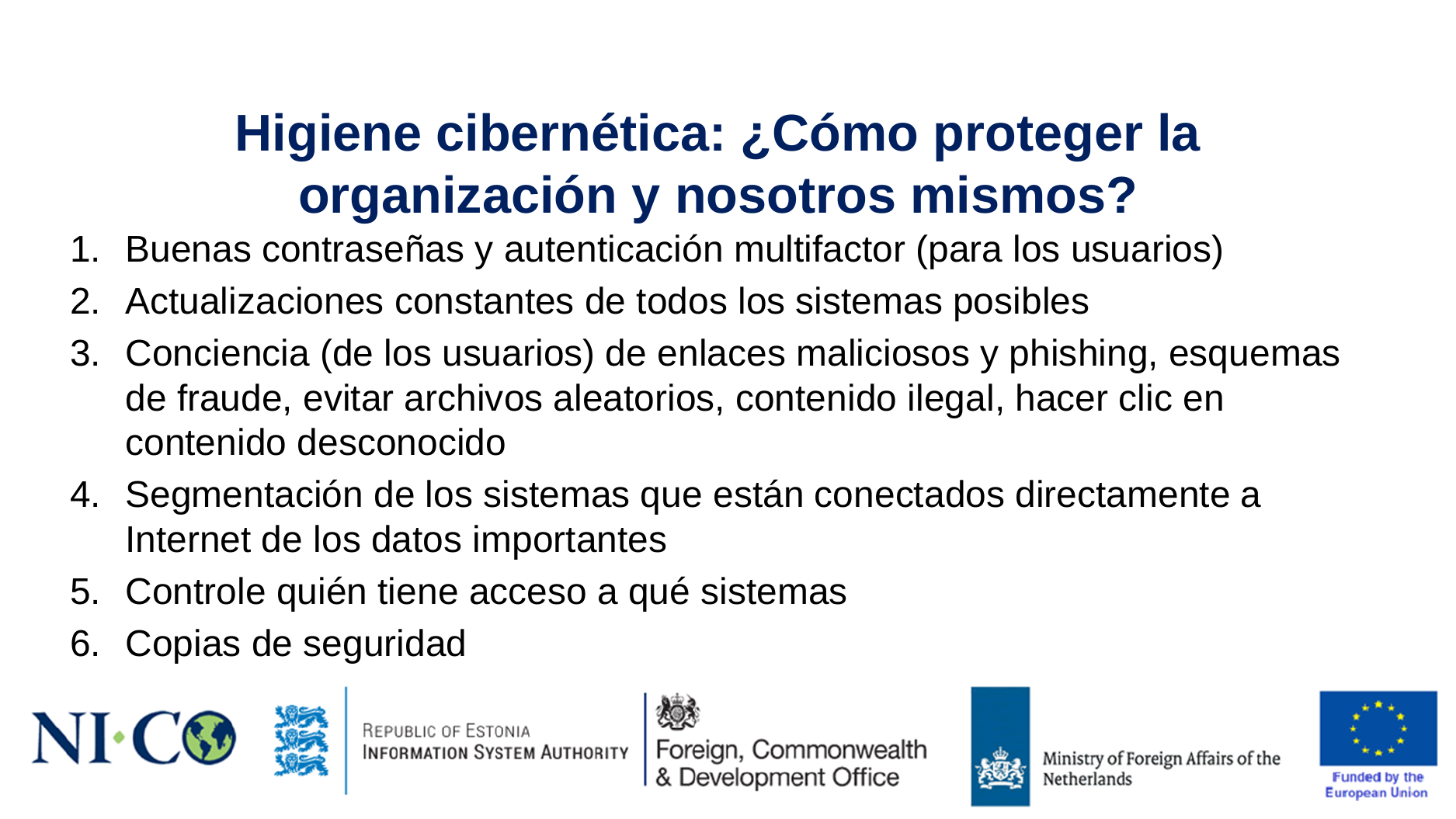

# Higiene cibernética: ¿Cómo proteger la organización y nosotros mismos?

Buenas contraseñas y autenticación multifactor (para los usuarios)
Actualizaciones constantes de todos los sistemas posibles
Conciencia (de los usuarios) de enlaces maliciosos y phishing, esquemas de fraude, evitar archivos aleatorios, contenido ilegal, hacer clic en contenido desconocido
Segmentación de los sistemas que están conectados directamente a Internet de los datos importantes
Controle quién tiene acceso a qué sistemas
Copias de seguridad